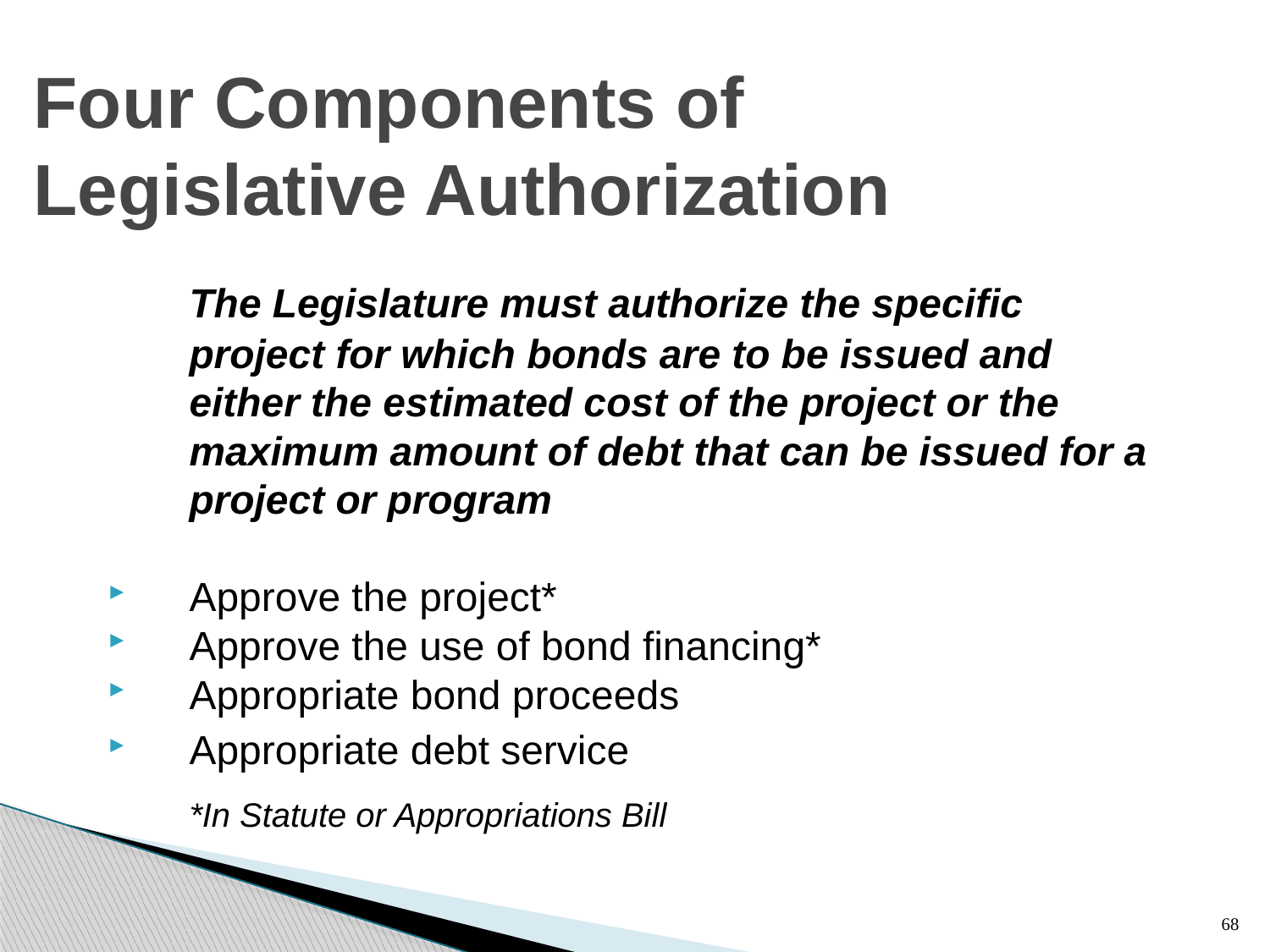

# Four Components of Legislative Authorization
	The Legislature must authorize the specific project for which bonds are to be issued and either the estimated cost of the project or the maximum amount of debt that can be issued for a project or program

Approve the project*
Approve the use of bond financing*
Appropriate bond proceeds
Appropriate debt service
	*In Statute or Appropriations Bill

68